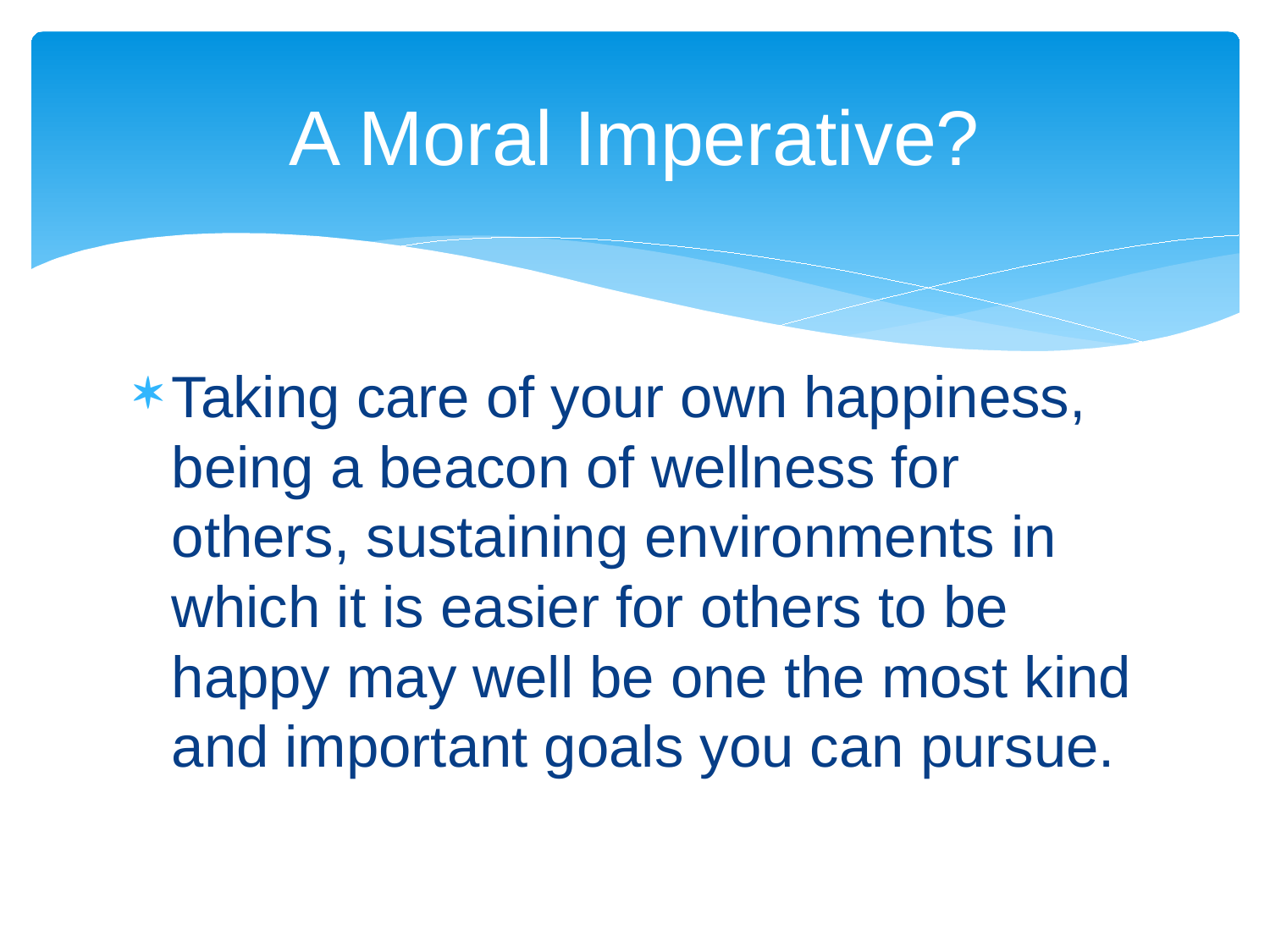

# A Moral Imperative?
Taking care of your own happiness, being a beacon of wellness for others, sustaining environments in which it is easier for others to be happy may well be one the most kind and important goals you can pursue.